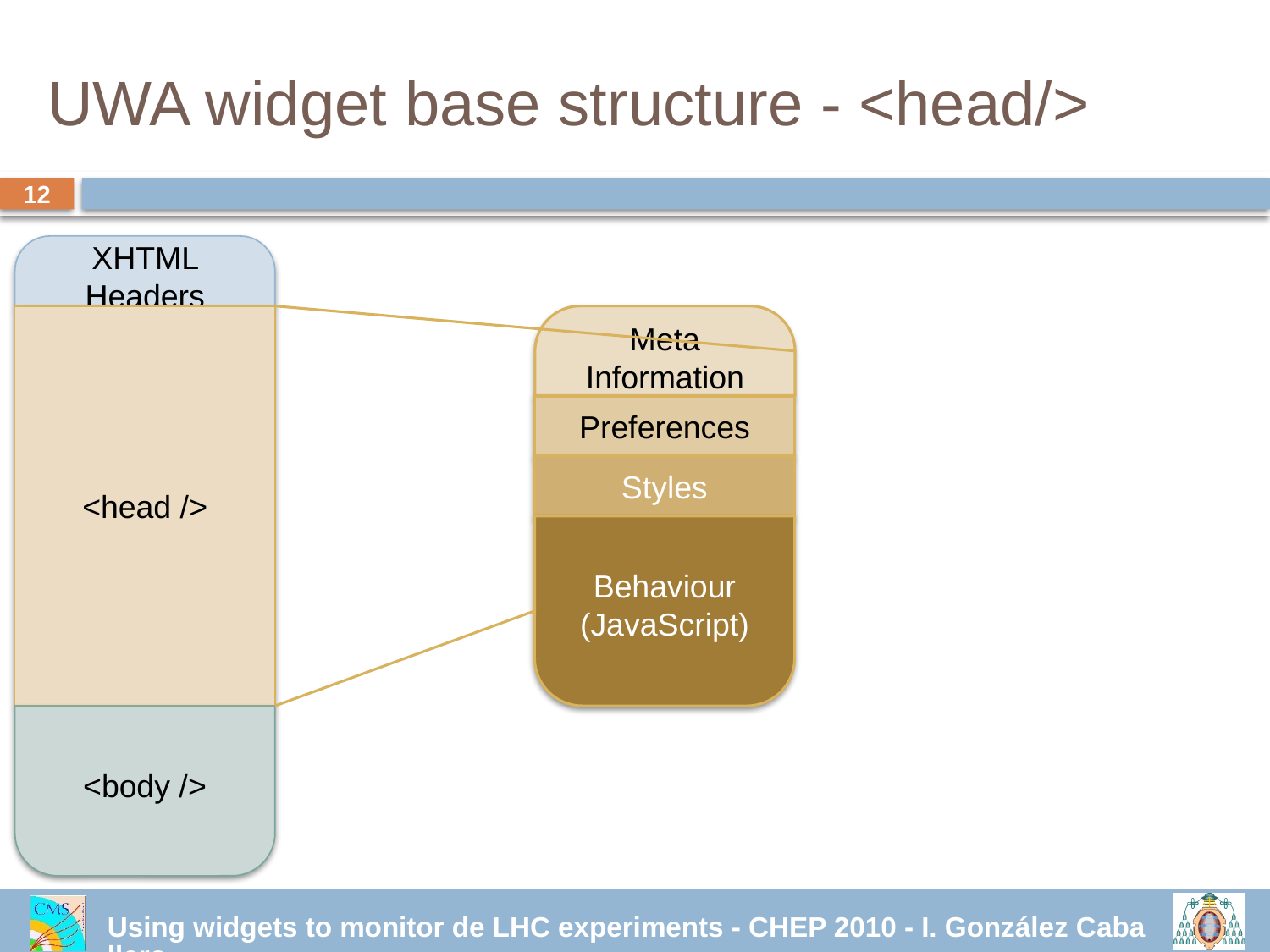

# UWA widget base structure - <head/>
12
XHTML Headers
<head />
Meta Information
Preferences
Styles
Behaviour (JavaScript)
<body />
Using widgets to monitor de LHC experiments - CHEP 2010 - I. González Caballero